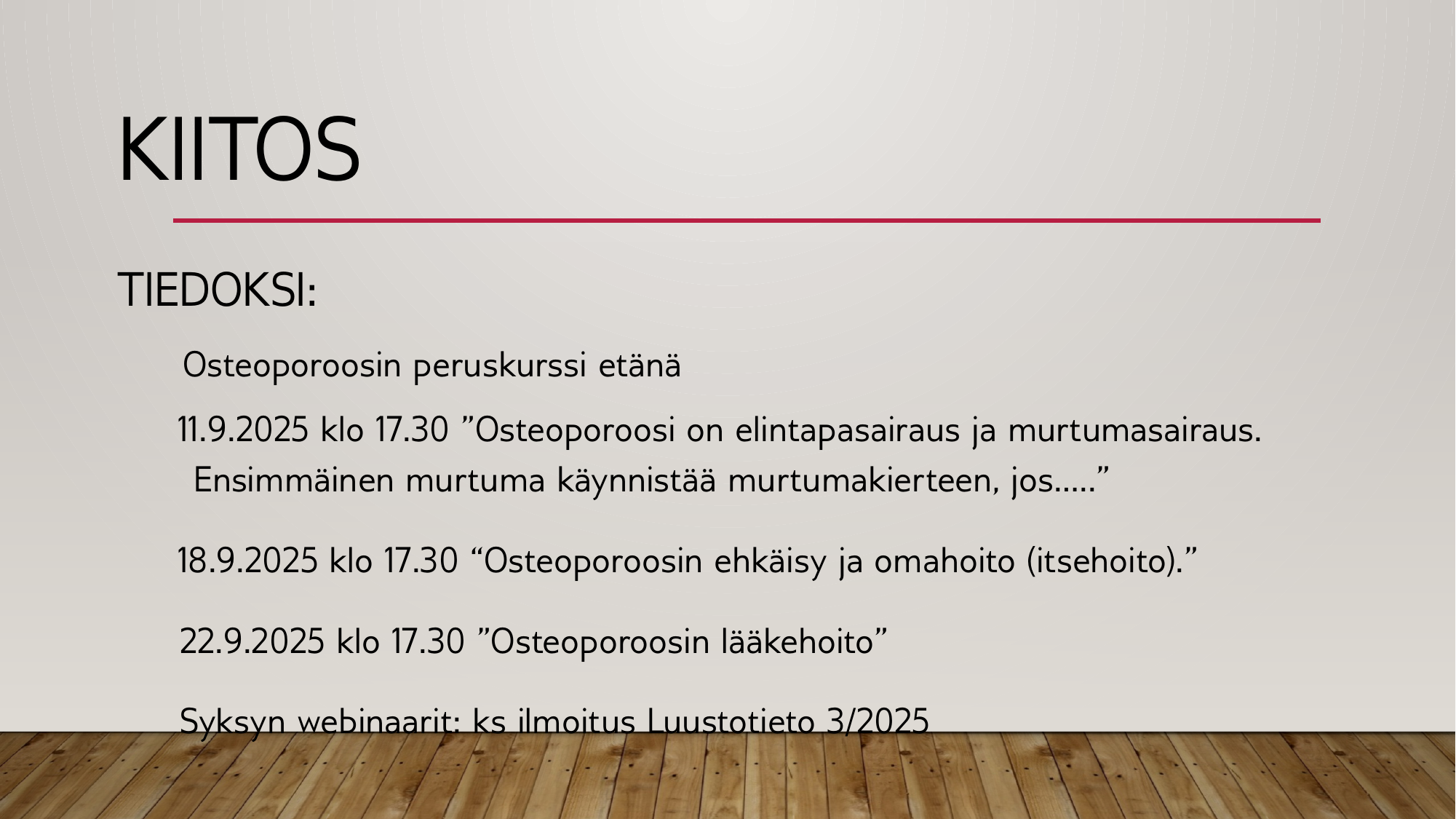

# kiitos
TIEDOKSI:
        Osteoporoosin peruskurssi etänä
 11.9.2025 klo 17.30 ”Osteoporoosi on elintapasairaus ja murtumasairaus. Ensimmäinen murtuma käynnistää murtumakierteen, jos…..”
 18.9.2025 klo 17.30 “Osteoporoosin ehkäisy ja omahoito (itsehoito).”
 22.9.2025 klo 17.30 ”Osteoporoosin lääkehoito”
 Syksyn webinaarit: ks ilmoitus Luustotieto 3/2025